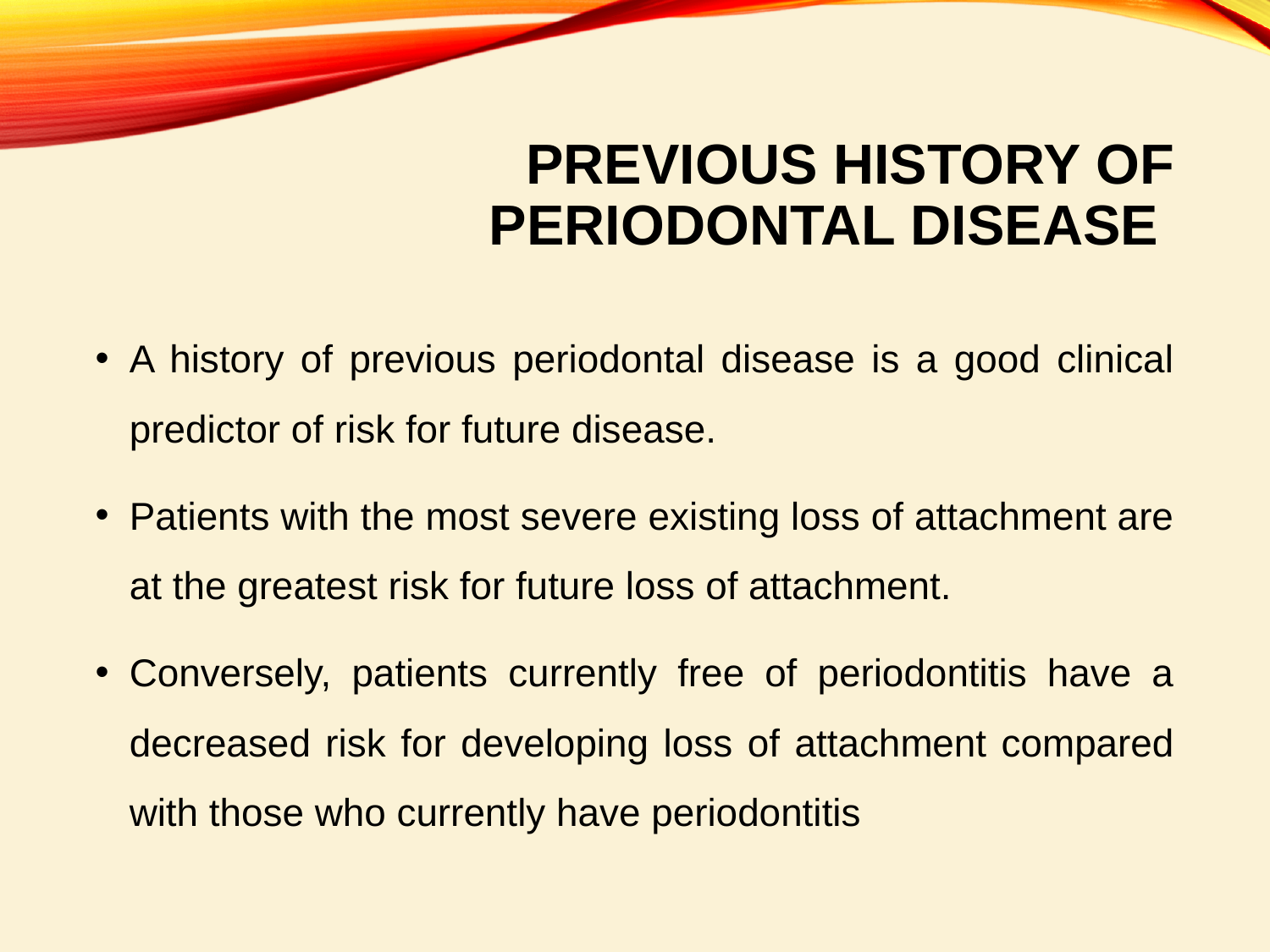

# Previous History of Periodontal Disease
A history of previous periodontal disease is a good clinical predictor of risk for future disease.
Patients with the most severe existing loss of attachment are at the greatest risk for future loss of attachment.
Conversely, patients currently free of periodontitis have a decreased risk for developing loss of attachment compared with those who currently have periodontitis